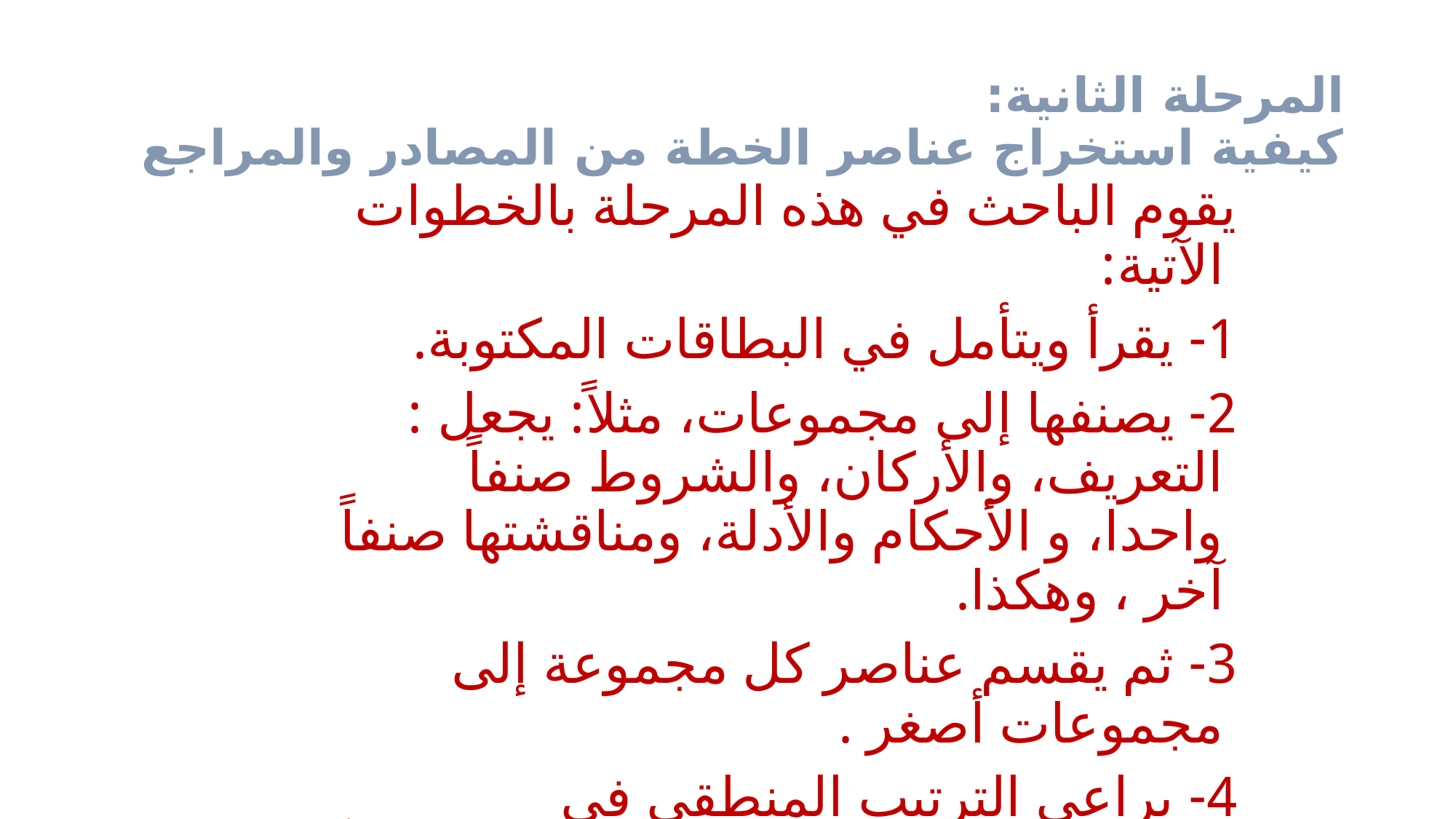

# المرحلة الثانية: كيفية استخراج عناصر الخطة من المصادر والمراجع
يقوم الباحث في هذه المرحلة بالخطوات الآتية:
1- يقرأ ويتأمل في البطاقات المكتوبة.
2- يصنفها إلى مجموعات، مثلاً: يجعل : التعريف، والأركان، والشروط صنفاً واحدا، و الأحكام والأدلة، ومناقشتها صنفاً آخر ، وهكذا.
3- ثم يقسم عناصر كل مجموعة إلى مجموعات أصغر .
4- يراعي الترتيب المنطقي في التقسيمات، بحيث كل صنف يكون أساساً لما بعده.